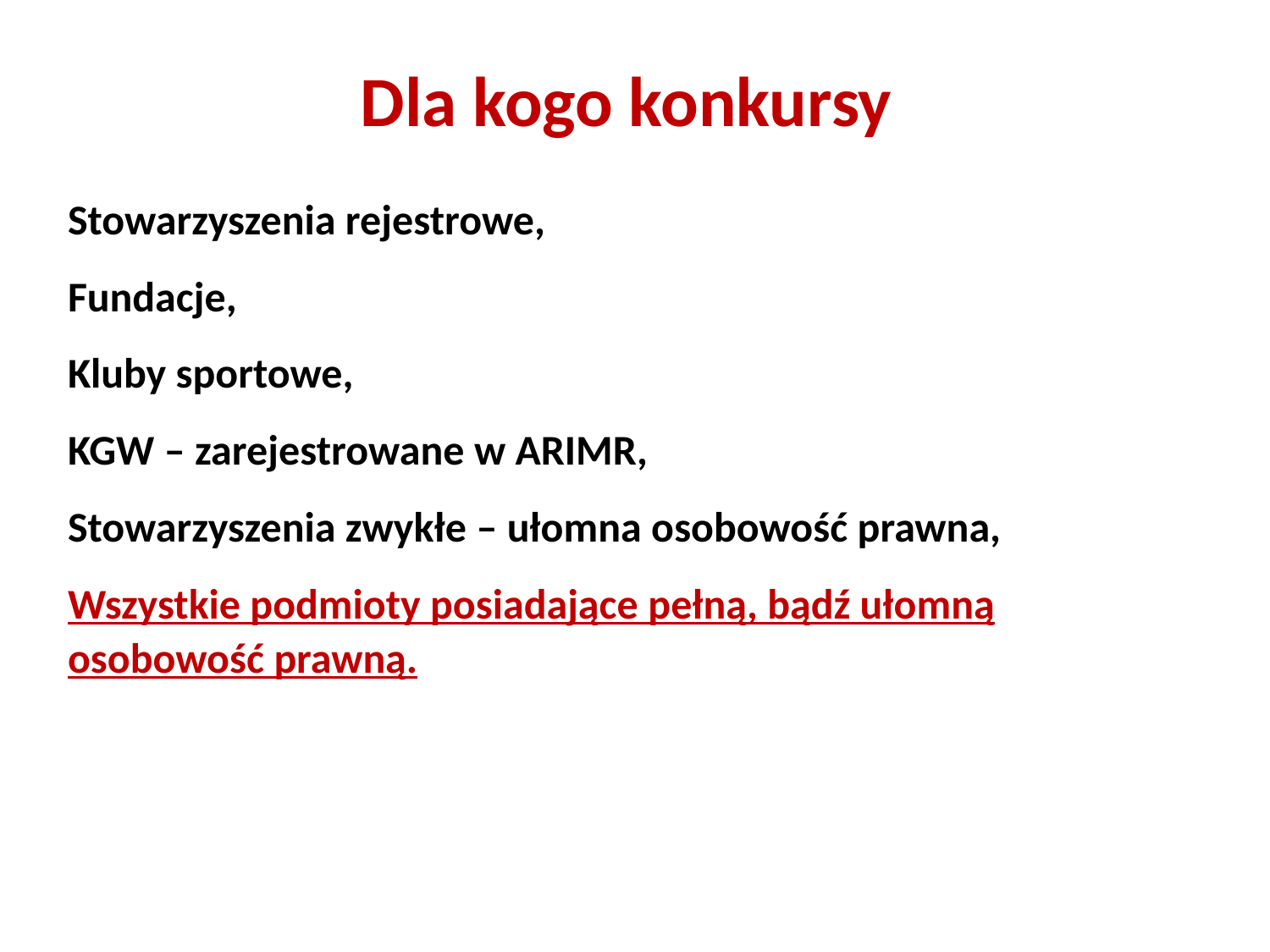

Dla kogo konkursy

Stowarzyszenia rejestrowe,
Fundacje,
Kluby sportowe,
KGW – zarejestrowane w ARIMR,
Stowarzyszenia zwykłe – ułomna osobowość prawna,
Wszystkie podmioty posiadające pełną, bądź ułomną osobowość prawną.